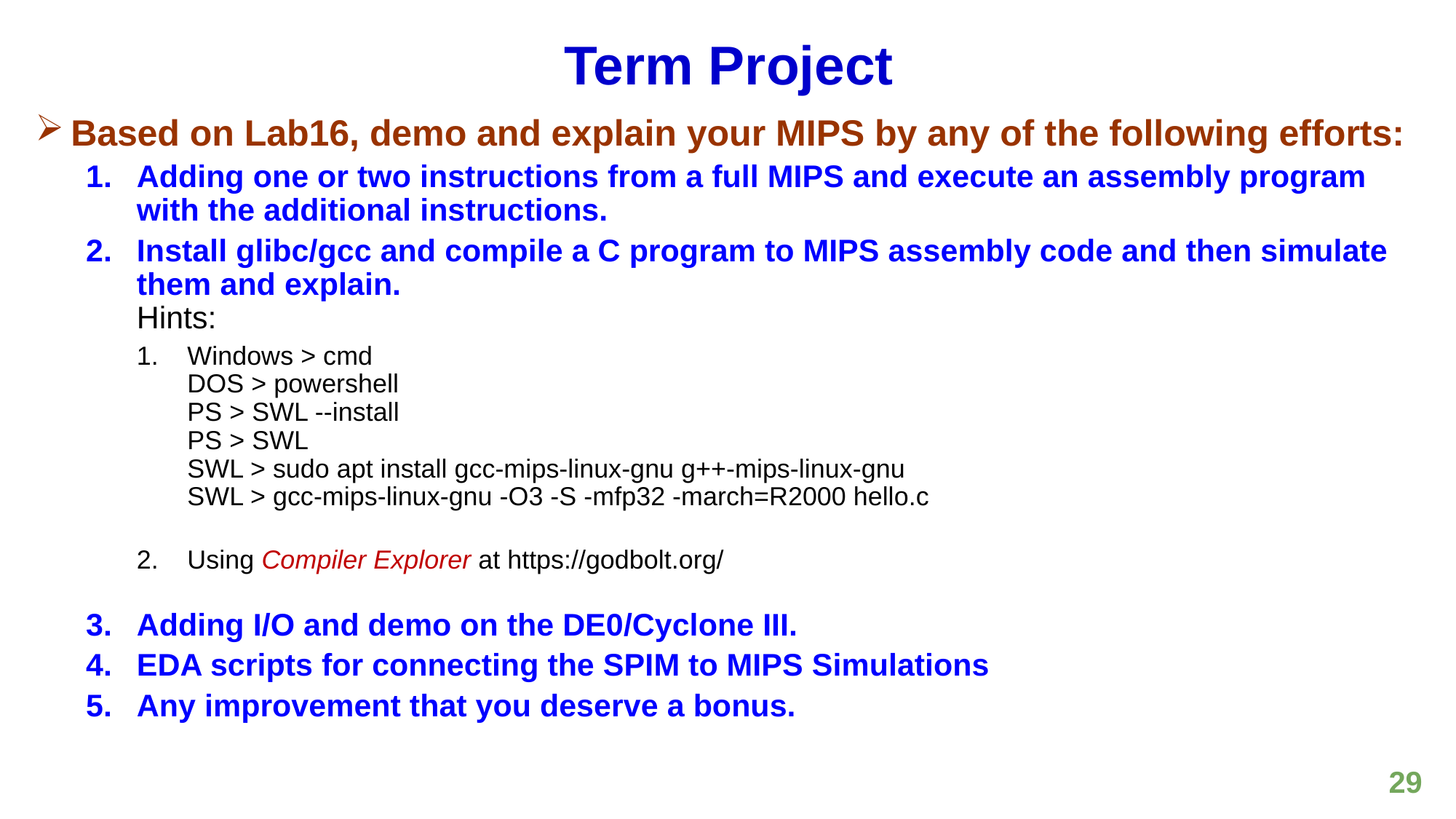

# Term Project
 Based on Lab16, demo and explain your MIPS by any of the following efforts:
Adding one or two instructions from a full MIPS and execute an assembly program with the additional instructions.
Install glibc/gcc and compile a C program to MIPS assembly code and then simulate them and explain.
Hints:
Windows > cmd
DOS > powershell
PS > SWL --install
PS > SWL
SWL > sudo apt install gcc-mips-linux-gnu g++-mips-linux-gnu
SWL > gcc-mips-linux-gnu -O3 -S -mfp32 -march=R2000 hello.c
Using Compiler Explorer at https://godbolt.org/
Adding I/O and demo on the DE0/Cyclone III.
EDA scripts for connecting the SPIM to MIPS Simulations
Any improvement that you deserve a bonus.

29